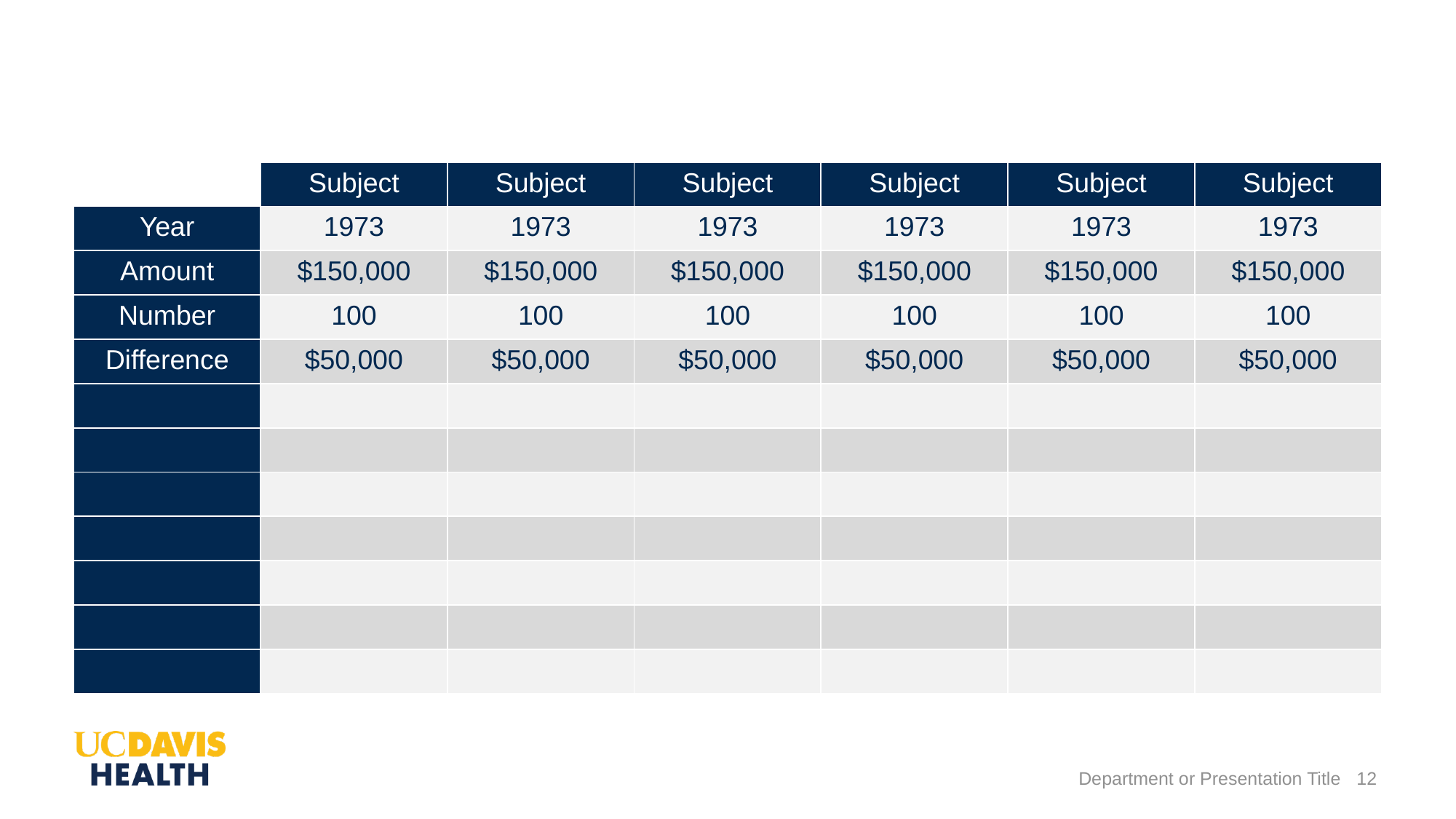

#
|  | Subject | Subject | Subject | Subject | Subject | Subject |
| --- | --- | --- | --- | --- | --- | --- |
| Year | 1973 | 1973 | 1973 | 1973 | 1973 | 1973 |
| Amount | $150,000 | $150,000 | $150,000 | $150,000 | $150,000 | $150,000 |
| Number | 100 | 100 | 100 | 100 | 100 | 100 |
| Difference | $50,000 | $50,000 | $50,000 | $50,000 | $50,000 | $50,000 |
|  |  |  |  |  |  |  |
|  |  |  |  |  |  |  |
|  |  |  |  |  |  |  |
|  |  |  |  |  |  |  |
|  |  |  |  |  |  |  |
|  |  |  |  |  |  |  |
|  |  |  |  |  |  |  |